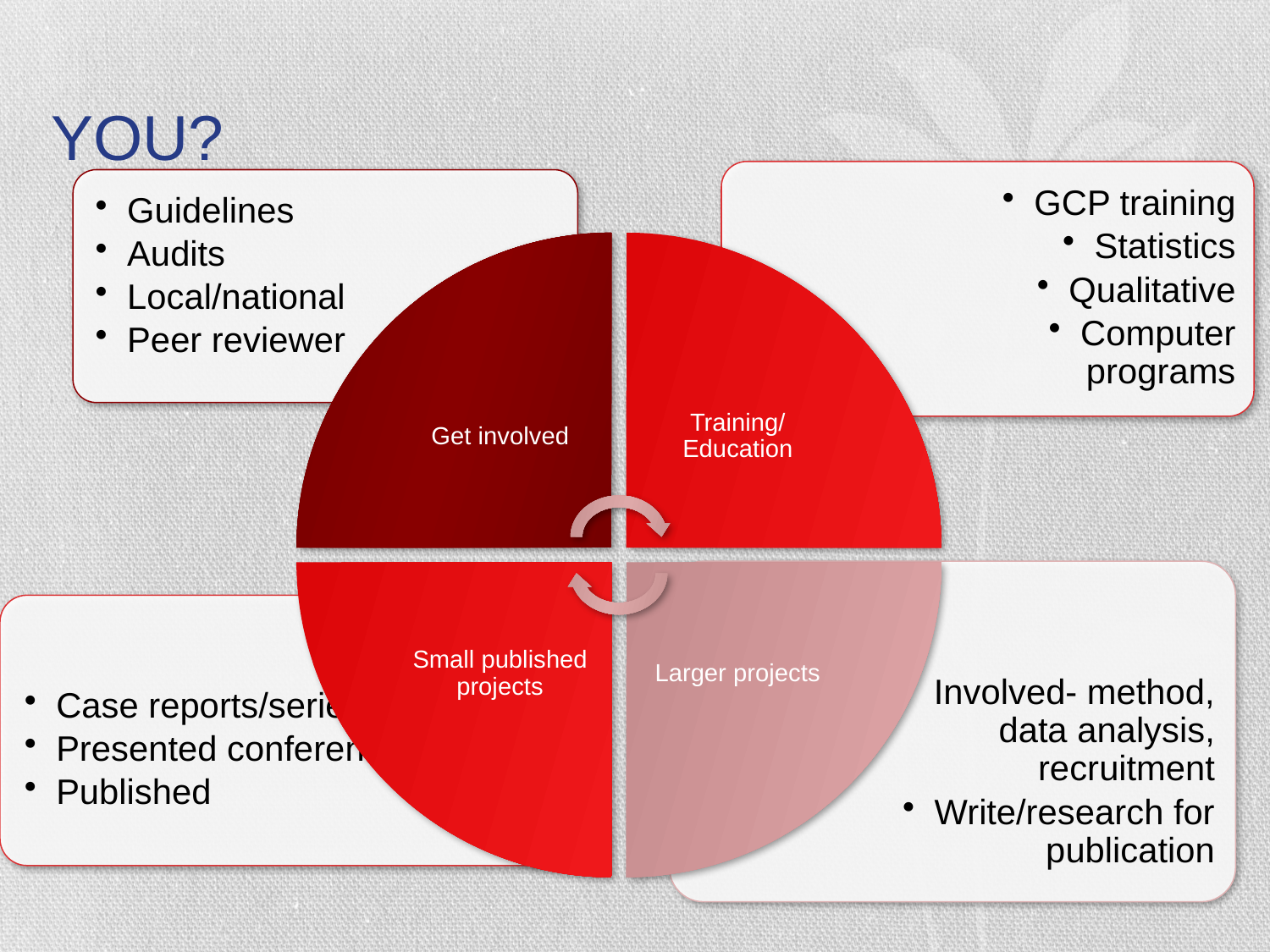

# YOU?
Involved- method, data analysis, recruitment
Write/research for publication
Case reports/series
Presented conferences
Published
GCP training
Statistics
Qualitative
Computer programs
Guidelines
Audits
Local/national
Peer reviewer

Get involved
Training/Education
Larger projects
Small published projects